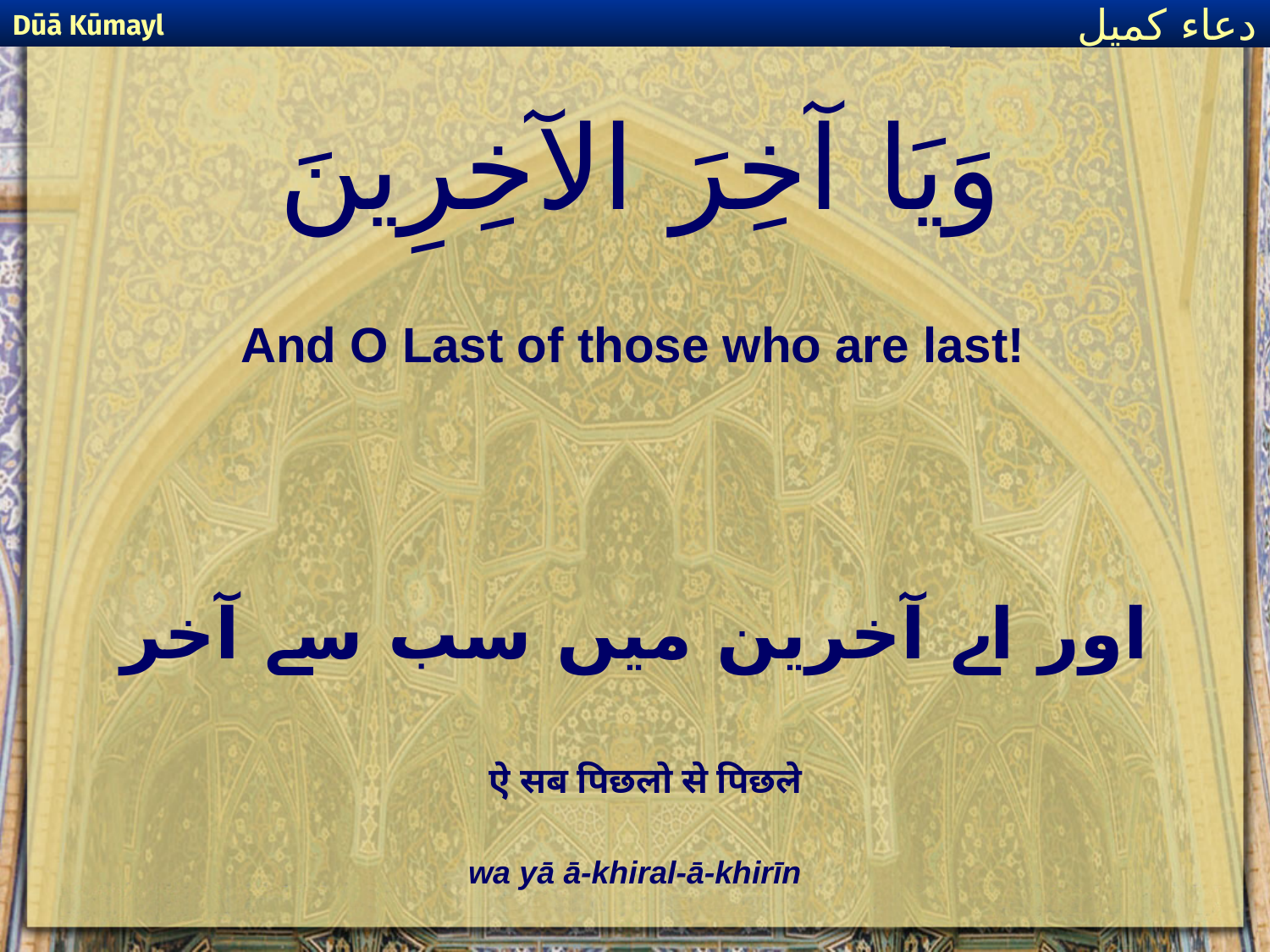

Dūā Kūmayl
دعاء كميل
# وَيَا آخِرَ الآخِرِينَ
And O Last of those who are last!
اور اے آخرین میں سب سے آخر
ऐ सब पिछलो से पिछले
wa yā ā-khiral-ā-khirīn